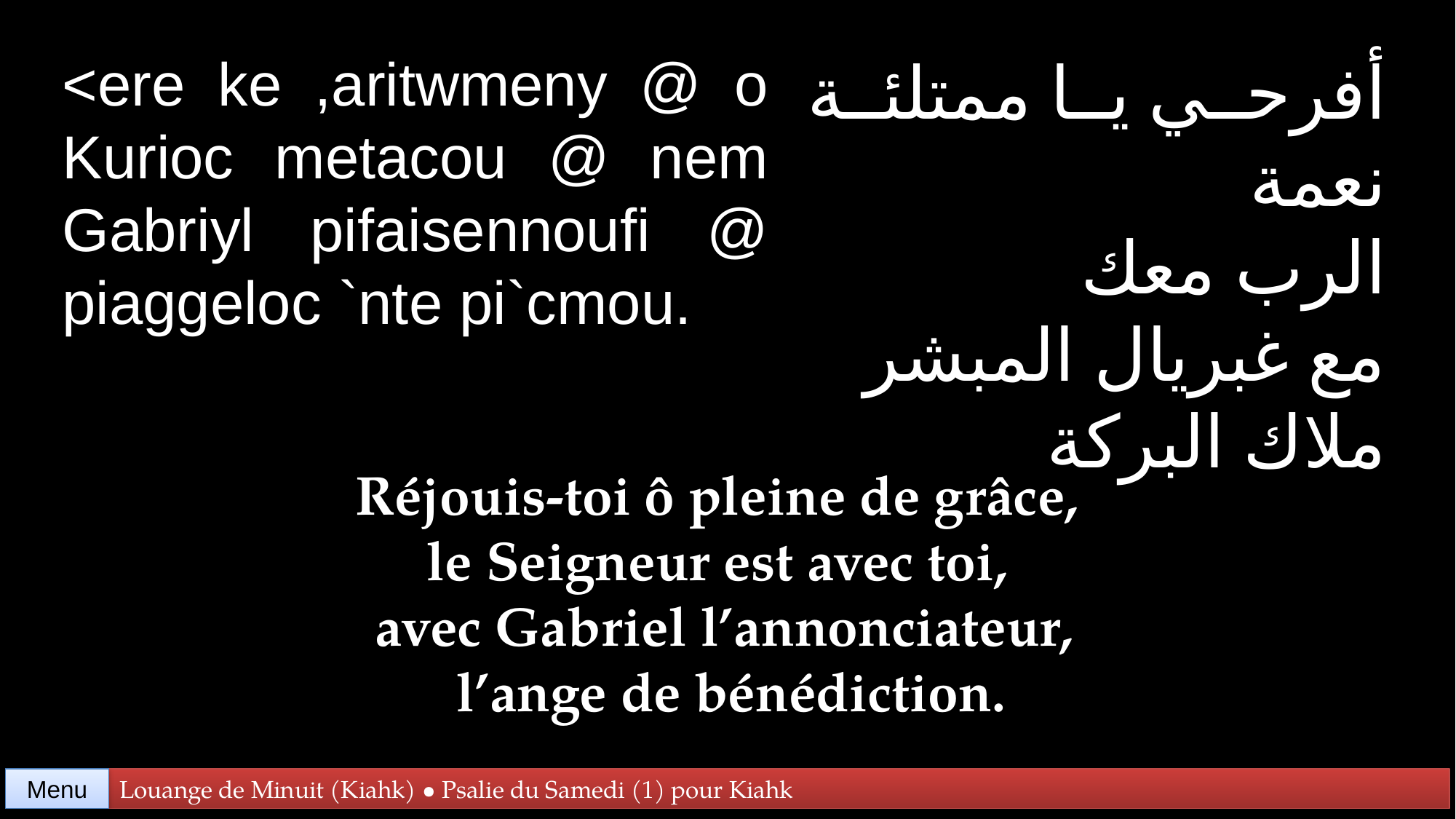

<ere ke ,aritwmeny @ o Kurioc metacou @ nem Gabriyl pifaisennoufi @ piaggeloc `nte pi`cmou.
أفرحي يا ممتلئة نعمة
الرب معك
مع غبريال المبشر
ملاك البركة
Réjouis-toi ô pleine de grâce,
le Seigneur est avec toi,
avec Gabriel l’annonciateur,
 l’ange de bénédiction.
Menu
Louange de Minuit (Kiahk) • Psalie du Samedi (1) pour Kiahk